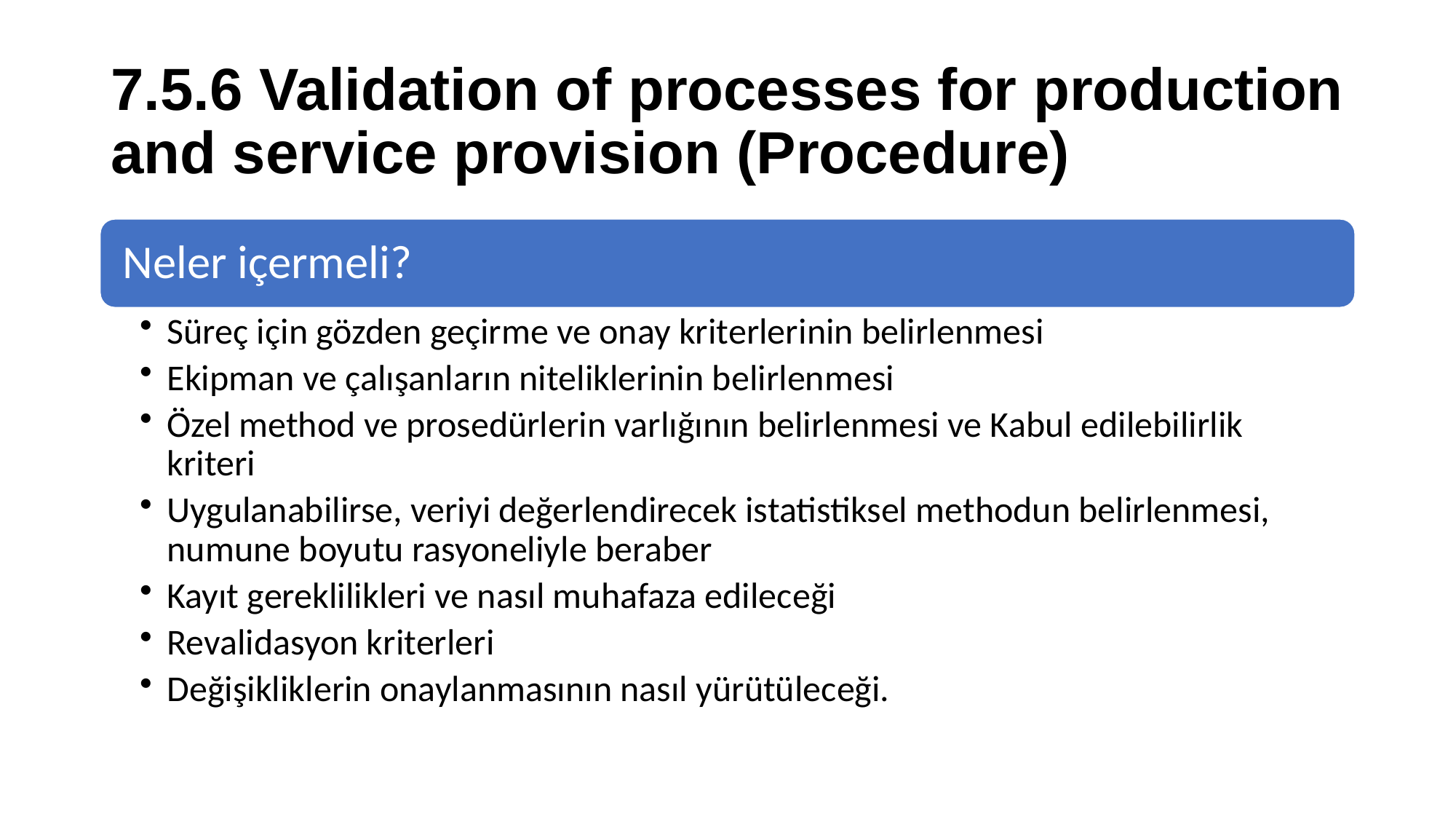

# 7.5.6 Validation of processes for production and service provision (Procedure)
Neler içermeli?
Süreç için gözden geçirme ve onay kriterlerinin belirlenmesi
Ekipman ve çalışanların niteliklerinin belirlenmesi
Özel method ve prosedürlerin varlığının belirlenmesi ve Kabul edilebilirlik kriteri
Uygulanabilirse, veriyi değerlendirecek istatistiksel methodun belirlenmesi, numune boyutu rasyoneliyle beraber
Kayıt gereklilikleri ve nasıl muhafaza edileceği
Revalidasyon kriterleri
Değişikliklerin onaylanmasının nasıl yürütüleceği.